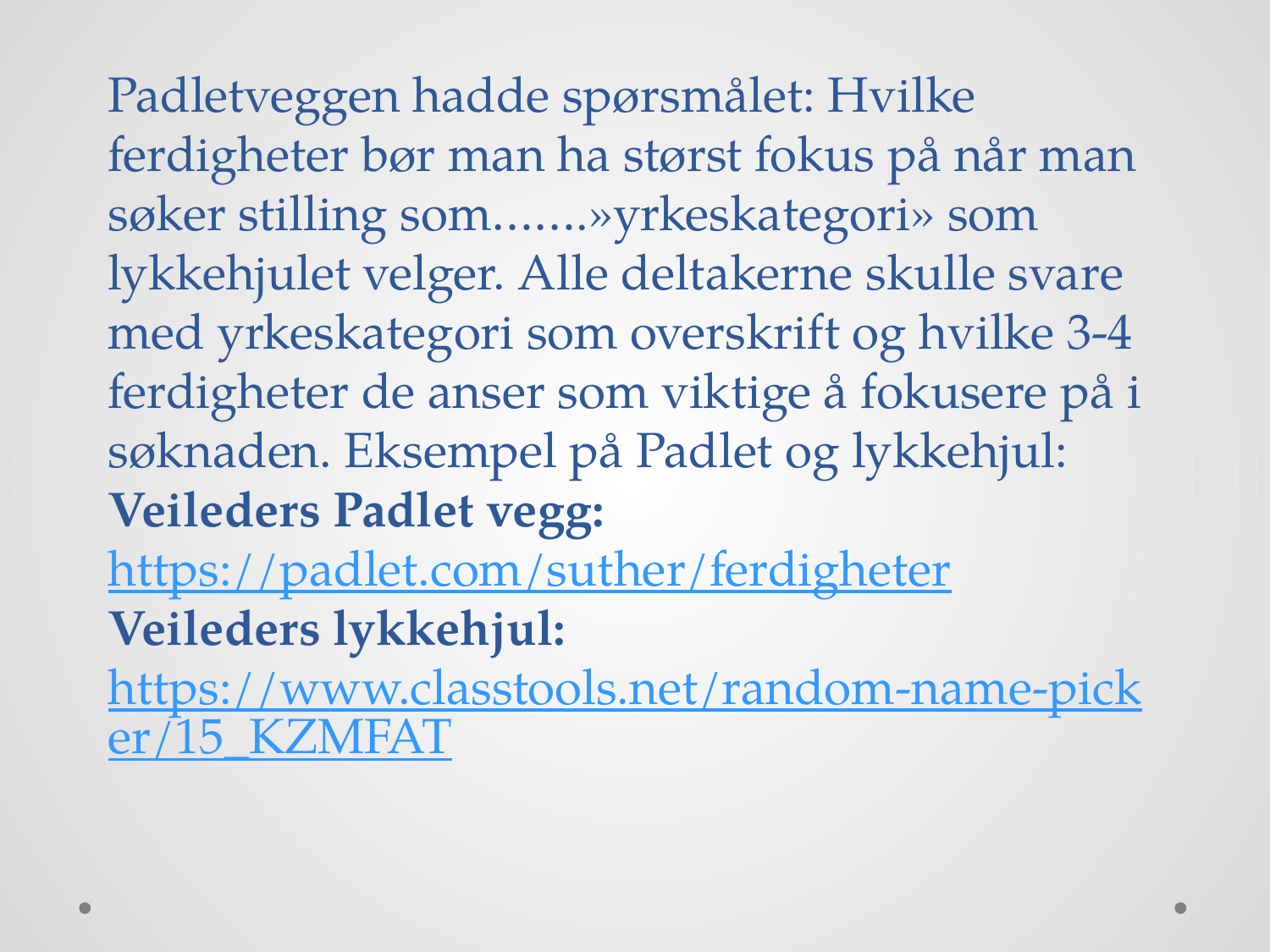

# Padletveggen hadde spørsmålet: Hvilke ferdigheter bør man ha størst fokus på når man søker stilling som…….»yrkeskategori» som lykkehjulet velger. Alle deltakerne skulle svare med yrkeskategori som overskrift og hvilke 3-4 ferdigheter de anser som viktige å fokusere på i søknaden. Eksempel på Padlet og lykkehjul: Veileders Padlet vegg: https://padlet.com/suther/ferdigheter Veileders lykkehjul: https://www.classtools.net/random-name-picker/15_KZMFAT